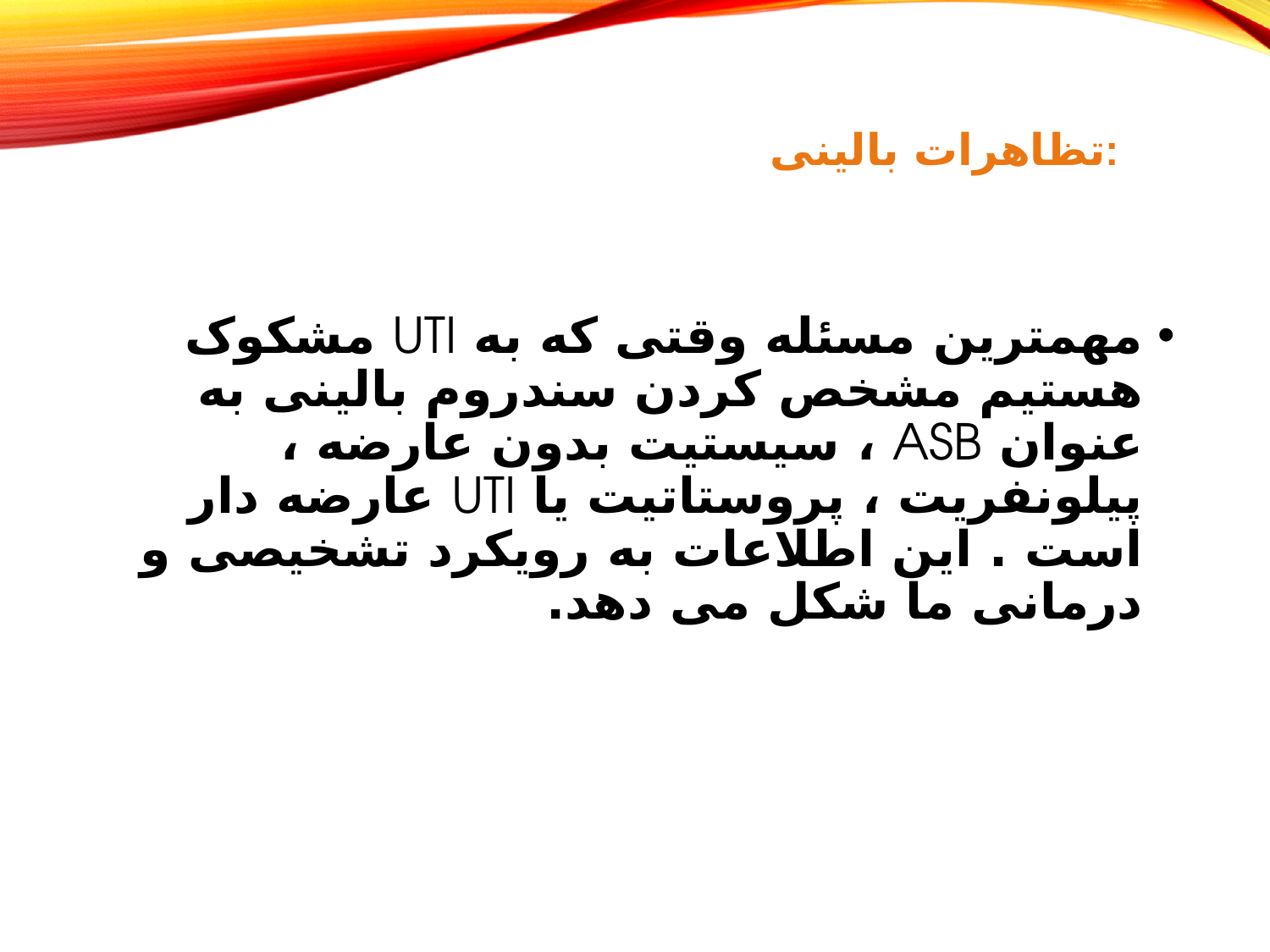

# تظاهرات بالینی:
مهمترین مسئله وقتی که به UTI مشکوک هستیم مشخص کردن سندروم بالینی به عنوان ASB ، سیستیت بدون عارضه ، پیلونفریت ، پروستاتیت یا UTI عارضه دار است . این اطلاعات به رویکرد تشخیصی و درمانی ما شکل می دهد.